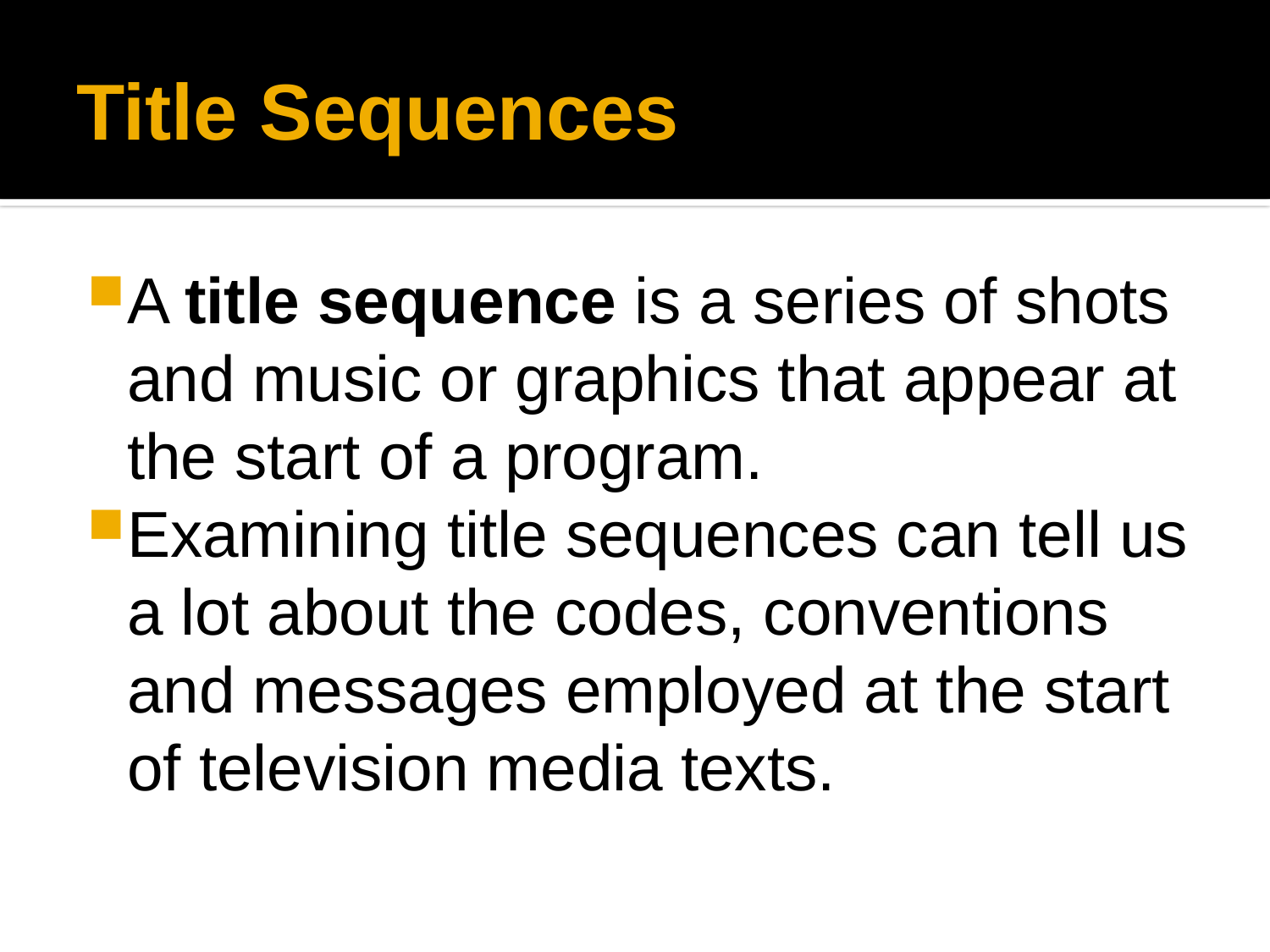

# Title Sequences
A title sequence is a series of shots and music or graphics that appear at the start of a program.
Examining title sequences can tell us a lot about the codes, conventions and messages employed at the start of television media texts.